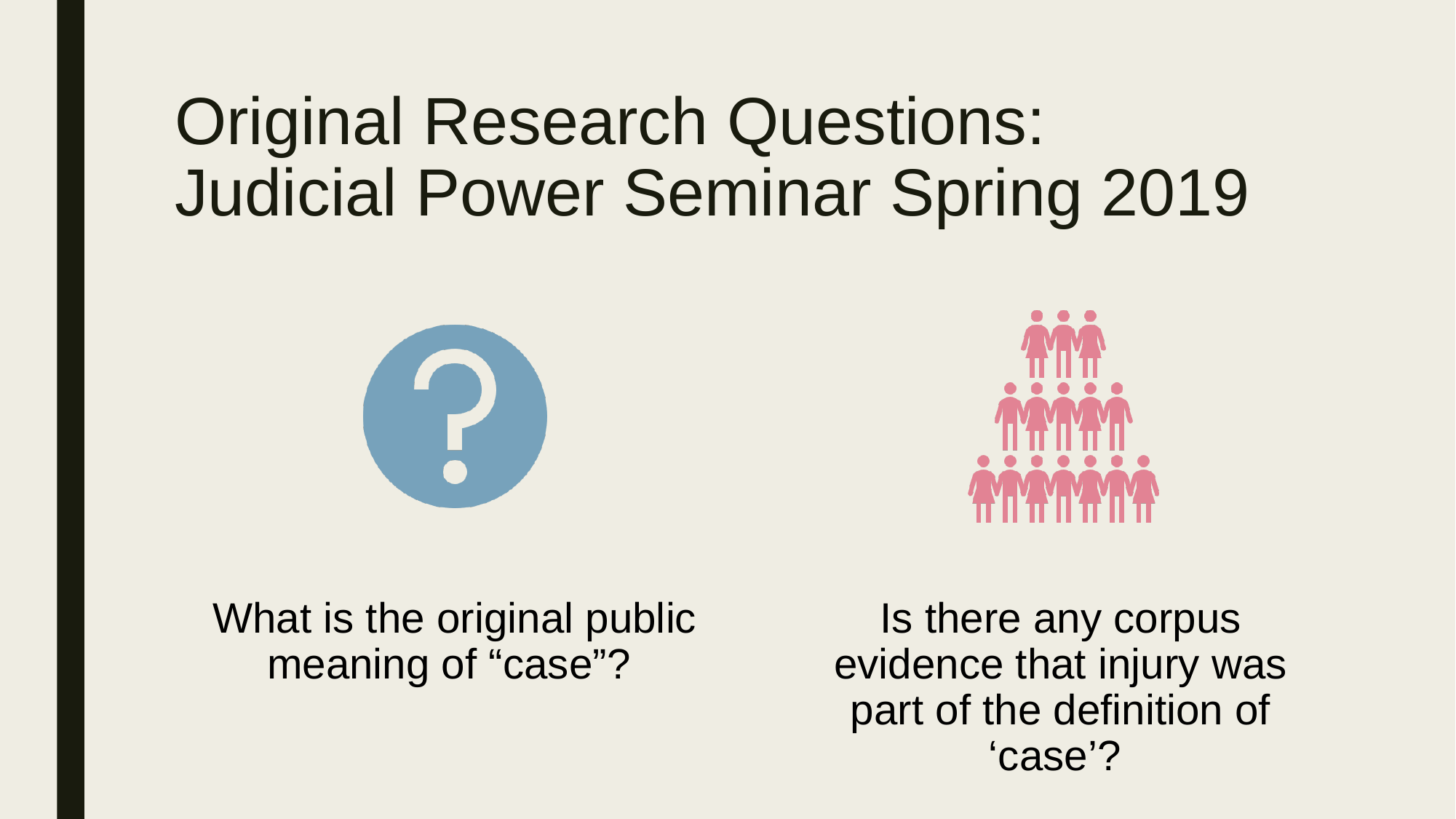

# Original Research Questions: Judicial Power Seminar Spring 2019
What is the original public meaning of “case”?
Is there any corpus evidence that injury was part of the definition of ‘case’?